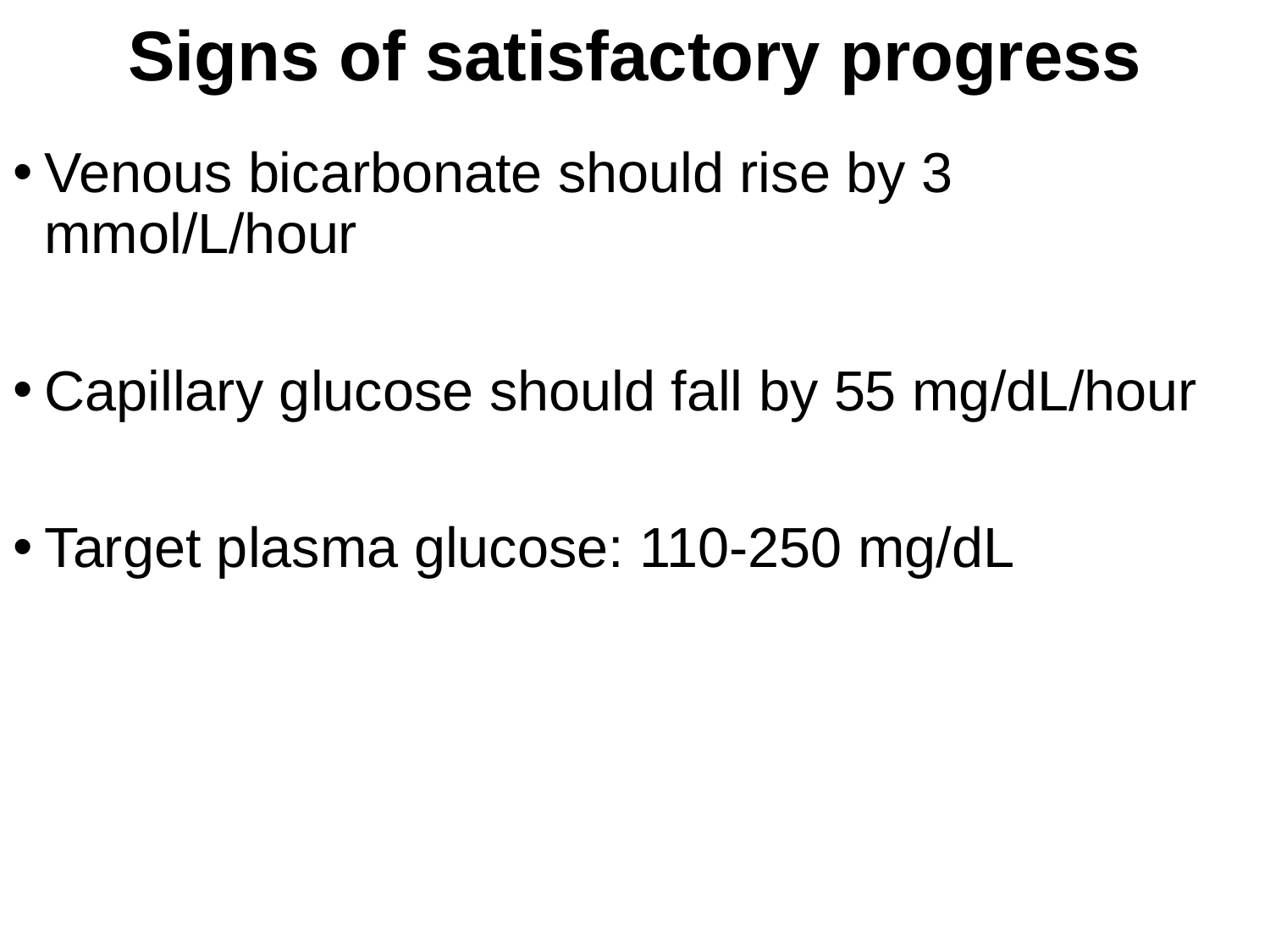

# Signs of satisfactory progress
Venous bicarbonate should rise by 3 mmol/L/hour

Capillary glucose should fall by 55 mg/dL/hour

Target plasma glucose: 110-250 mg/dL